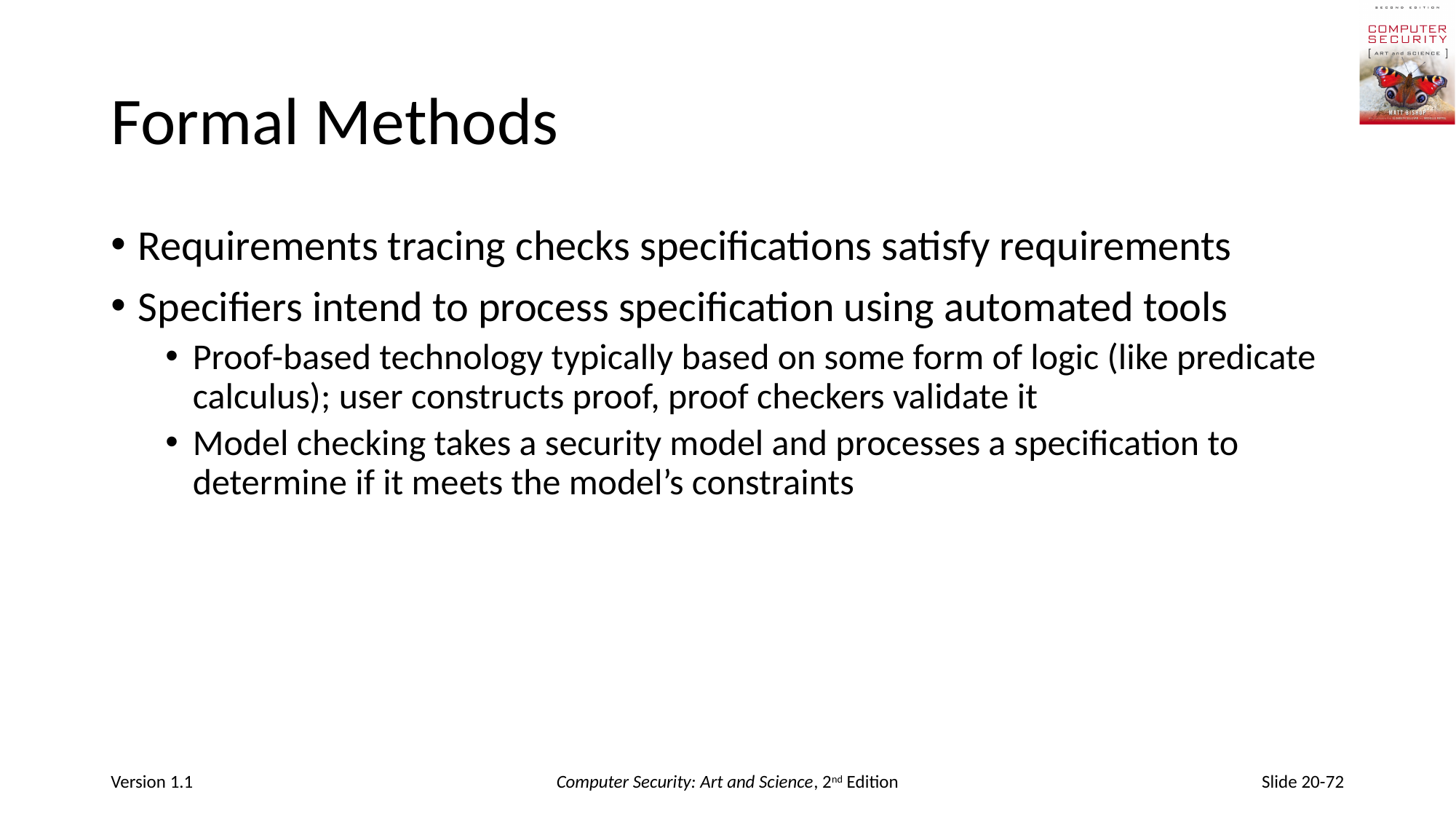

# Formal Methods
Requirements tracing checks specifications satisfy requirements
Specifiers intend to process specification using automated tools
Proof-based technology typically based on some form of logic (like predicate calculus); user constructs proof, proof checkers validate it
Model checking takes a security model and processes a specification to determine if it meets the model’s constraints

Version 1.1
Computer Security: Art and Science, 2nd Edition
Slide 20-72